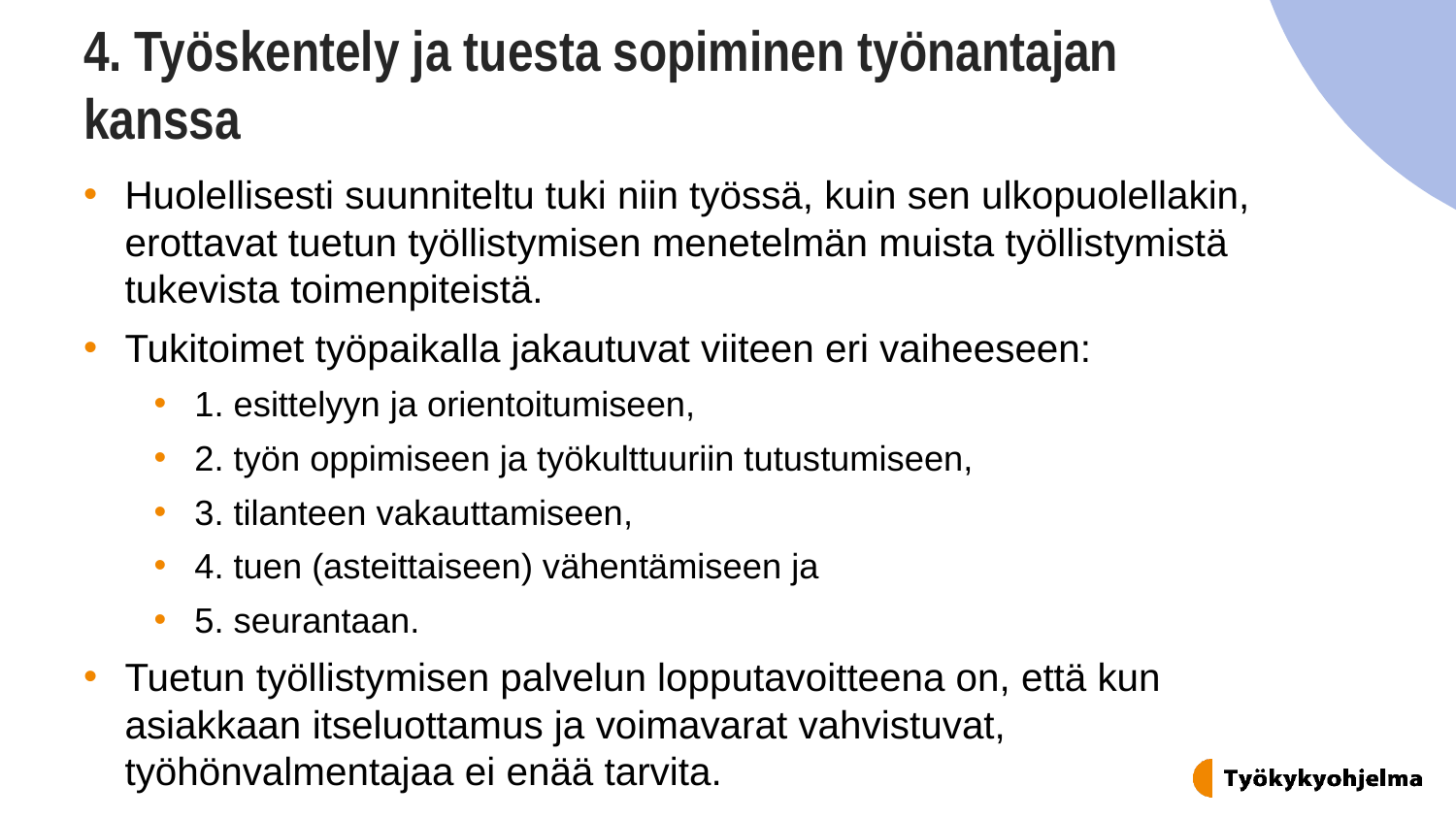

# 4. Työskentely ja tuesta sopiminen työnantajan kanssa​
Huolellisesti suunniteltu tuki niin työssä, kuin sen ulkopuolellakin, erottavat tuetun työllistymisen menetelmän muista työllistymistä tukevista toimenpiteistä.
Tukitoimet työpaikalla jakautuvat viiteen eri vaiheeseen:
1. esittelyyn ja orientoitumiseen,
2. työn oppimiseen ja työkulttuuriin tutustumiseen,
3. tilanteen vakauttamiseen,
4. tuen (asteittaiseen) vähentämiseen ja
5. seurantaan.
Tuetun työllistymisen palvelun lopputavoitteena on, että kun asiakkaan itseluottamus ja voimavarat vahvistuvat, työhönvalmentajaa ei enää tarvita.